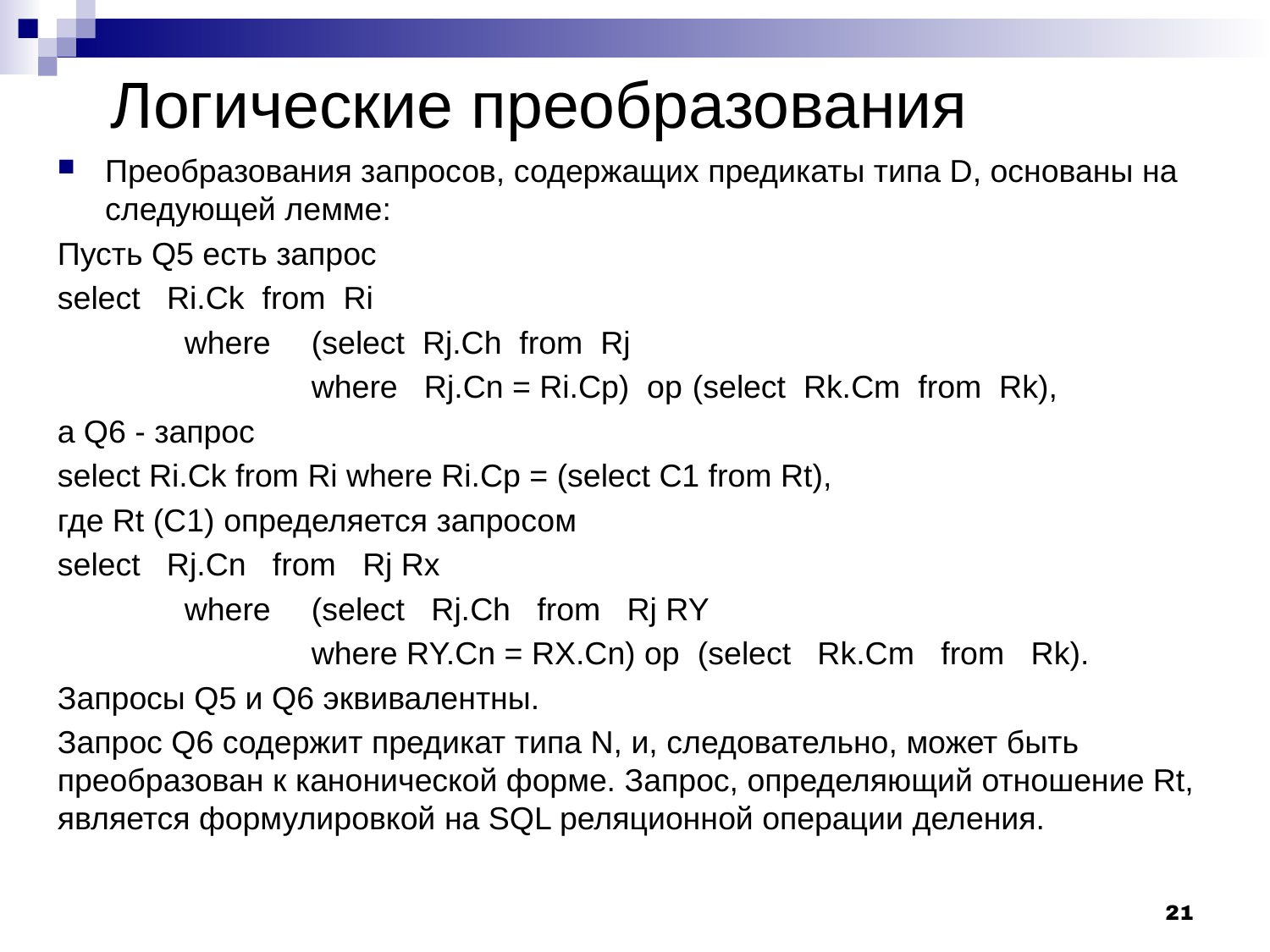

Логические преобразования
Преобразования запросов, содержащих предикаты типа D, основаны на следующей лемме:
Пусть Q5 есть запрос
select   Ri.Ck  from  Ri
	where	(select  Rj.Ch  from  Rj
		where   Rj.Cn = Ri.Cp)  op	(select  Rk.Cm  from  Rk),
а Q6 - запрос
select Ri.Ck from Ri where Ri.Cp = (select C1 from Rt),
где Rt (C1) определяется запросом
select   Rj.Cn   from   Rj Rx
	where	(select   Rj.Ch   from   Rj RY
		where RY.Cn = RX.Cn) op  (select   Rk.Cm   from   Rk).
Запросы Q5 и Q6 эквивалентны.
Запрос Q6 содержит предикат типа N, и, следовательно, может быть преобразован к канонической форме. Запрос, определяющий отношение Rt, является формулировкой на SQL реляционной операции деления.

21